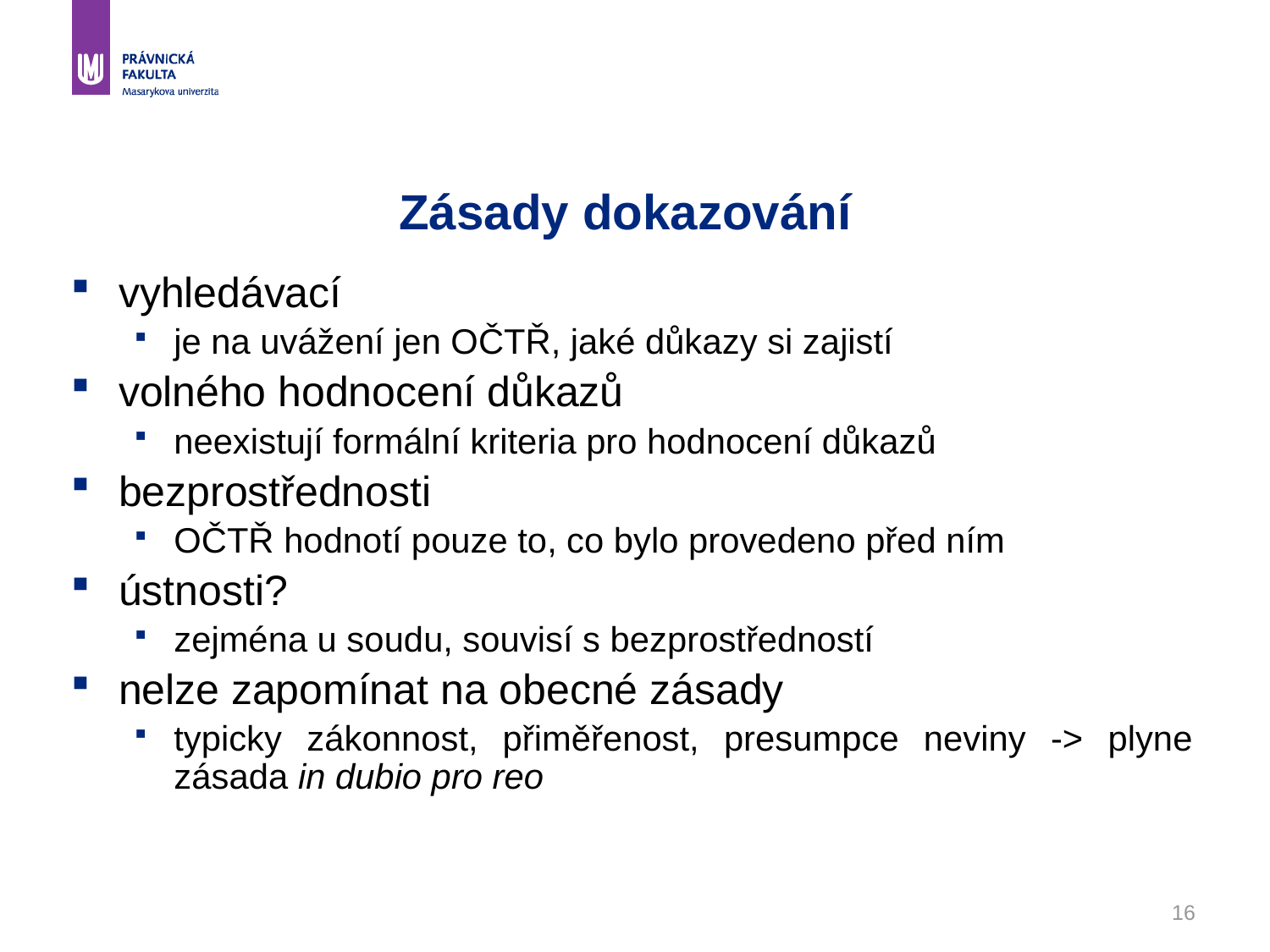

# Zásady dokazování
vyhledávací
je na uvážení jen OČTŘ, jaké důkazy si zajistí
volného hodnocení důkazů
neexistují formální kriteria pro hodnocení důkazů
bezprostřednosti
OČTŘ hodnotí pouze to, co bylo provedeno před ním
ústnosti?
zejména u soudu, souvisí s bezprostředností
nelze zapomínat na obecné zásady
typicky zákonnost, přiměřenost, presumpce neviny -> plyne zásada in dubio pro reo
16